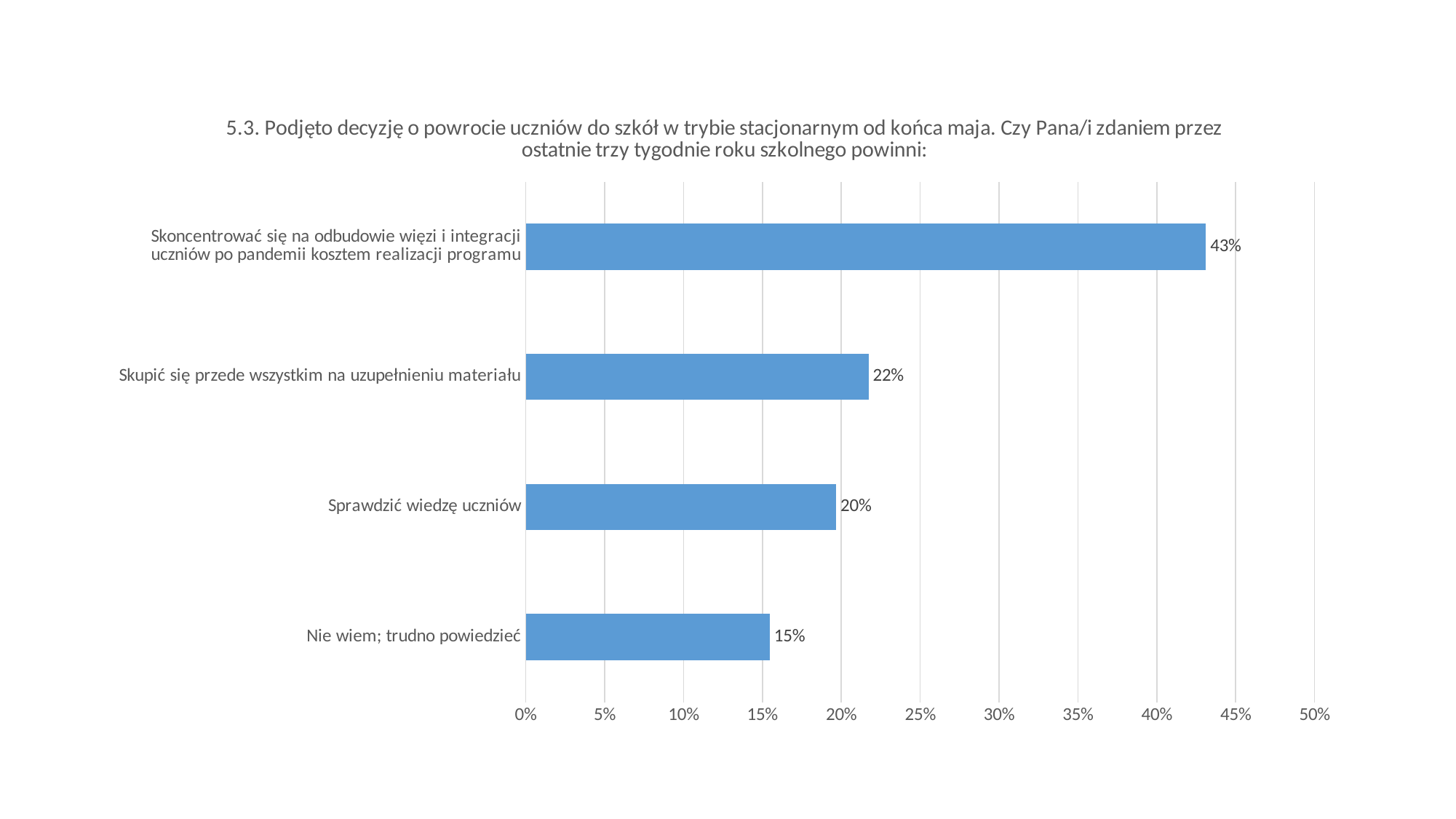

### Chart:

| Category |  |
|---|---|
| Nie wiem; trudno powiedzieć | 0.15469384292956948 |
| Sprawdzić wiedzę uczniów | 0.19678379100906912 |
| Skupić się przede wszystkim na uzupełnieniu materiału | 0.2173370504460622 |
| Skoncentrować się na odbudowie więzi i integracji uczniów po pandemii kosztem realizacji programu | 0.43118531561529977 |